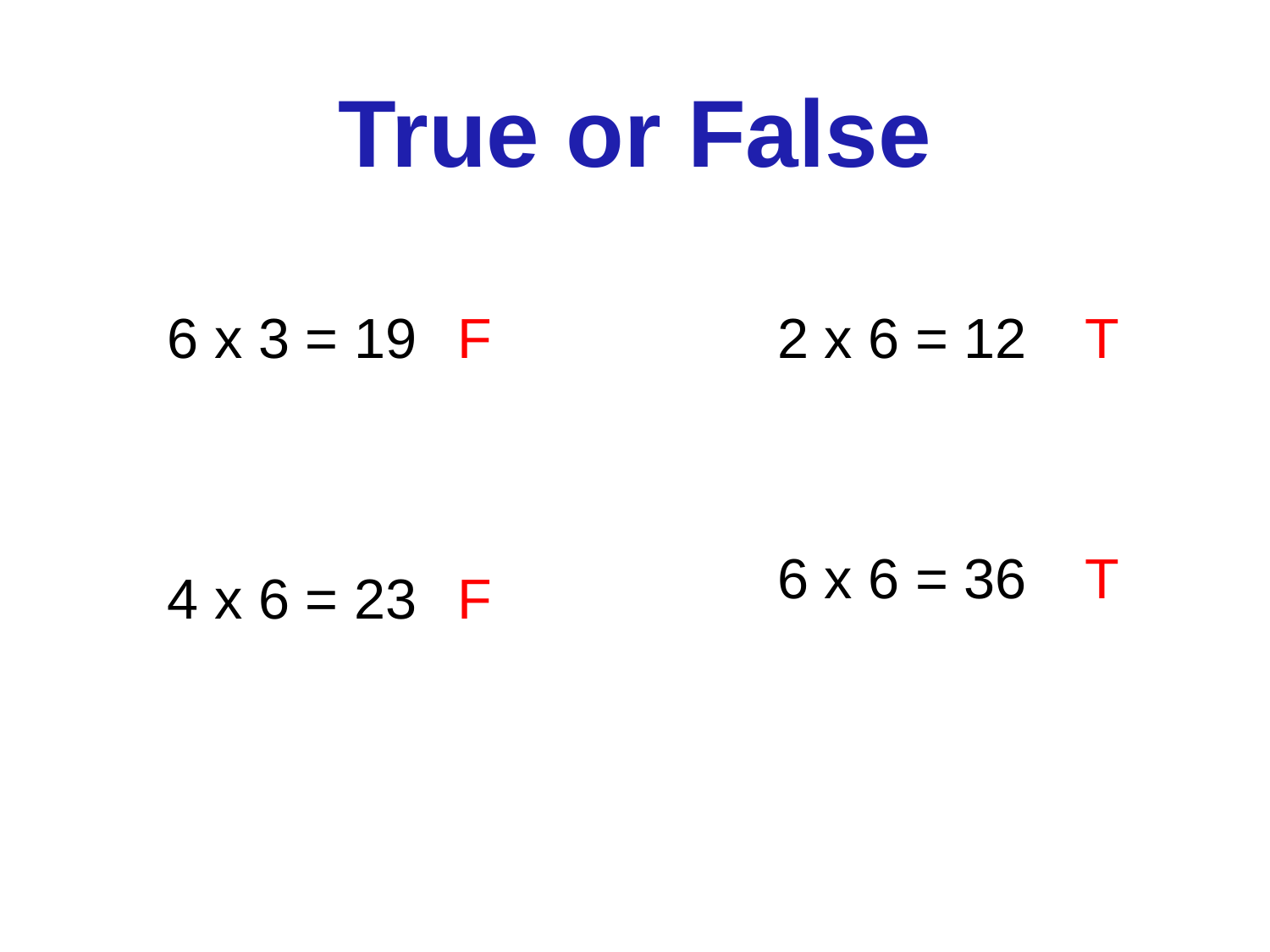

True or False
6 x 3 = 19
F
2 x 6 = 12
T
6 x 6 = 36
T
4 x 6 = 23
F